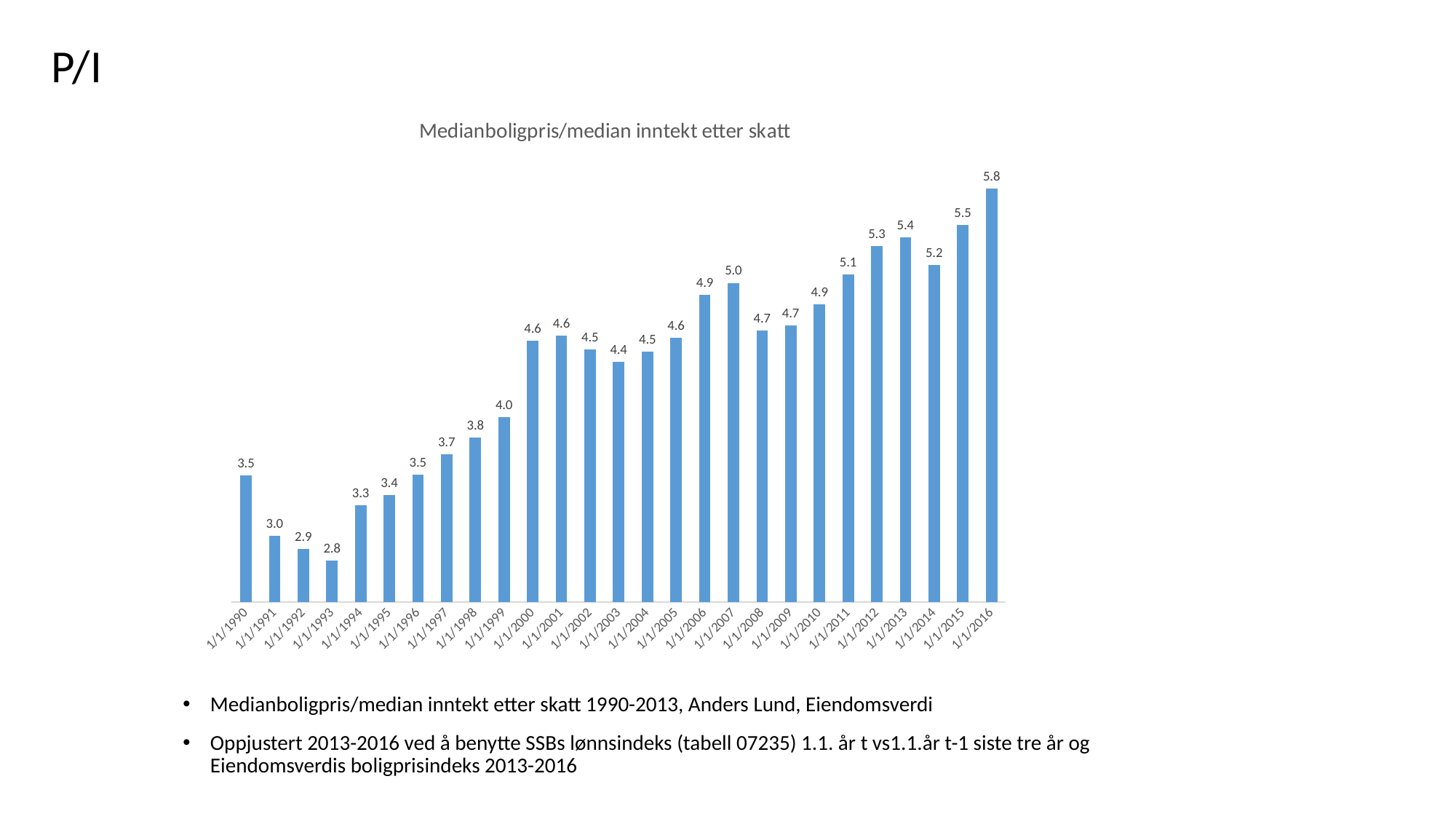

# P/I

### Chart:

| Category | Medianboligpris/median inntekt etter skatt |
|---|---|
| 32874 | 3.5052503478529995 |
| 33239 | 3.028094827490256 |
| 33604 | 2.9202886205850214 |
| 33970 | 2.8280159973340893 |
| 34335 | 3.268148655881268 |
| 34700 | 3.3506574350727645 |
| 35065 | 3.5144980685541047 |
| 35431 | 3.6724880849224237 |
| 35796 | 3.80806128054771 |
| 36161 | 3.969174165848383 |
| 36526 | 4.57610941405983 |
| 36892 | 4.615270497496252 |
| 37257 | 4.505814081641513 |
| 37622 | 4.406309118997309 |
| 37987 | 4.489664082687338 |
| 38353 | 4.601226993865031 |
| 38718 | 4.941002949852507 |
| 39083 | 5.03553698630137 |
| 39448 | 4.655612244897959 |
| 39814 | 4.697732997481109 |
| 40179 | 4.866180048661801 |
| 40544 | 5.104408352668213 |
| 40909 | 5.325891976692066 |
| 41275 | 5.396618985695708 |
| 41640 | 5.1752178121974834 |
| 42005 | 5.494238088291849 |
| 42370 | 5.785432706971316 |
Medianboligpris/median inntekt etter skatt 1990-2013, Anders Lund, Eiendomsverdi
Oppjustert 2013-2016 ved å benytte SSBs lønnsindeks (tabell 07235) 1.1. år t vs1.1.år t-1 siste tre år og Eiendomsverdis boligprisindeks 2013-2016